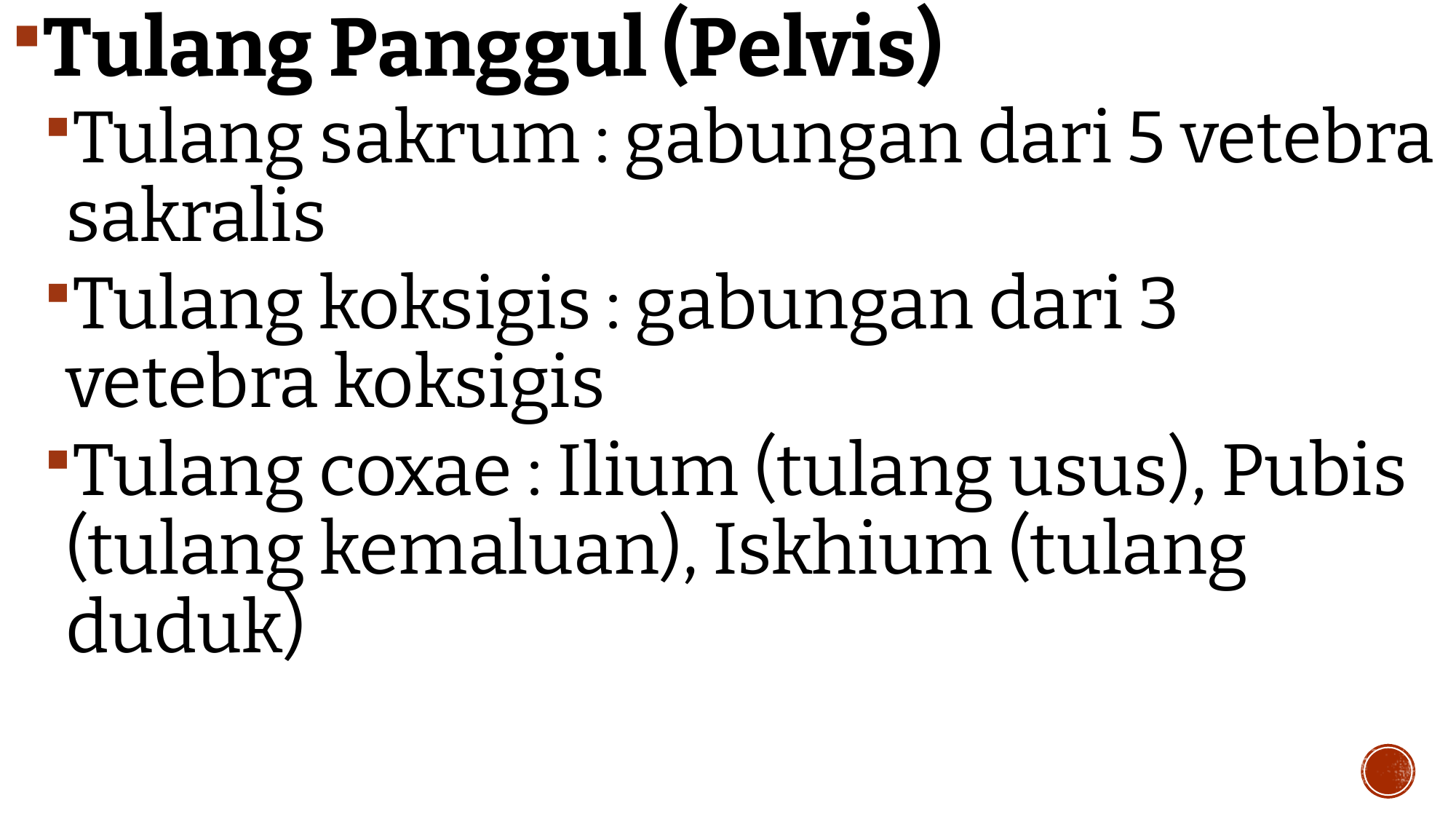

Tulang Panggul (Pelvis)
Tulang sakrum : gabungan dari 5 vetebra sakralis
Tulang koksigis : gabungan dari 3 vetebra koksigis
Tulang coxae : Ilium (tulang usus), Pubis (tulang kemaluan), Iskhium (tulang duduk)